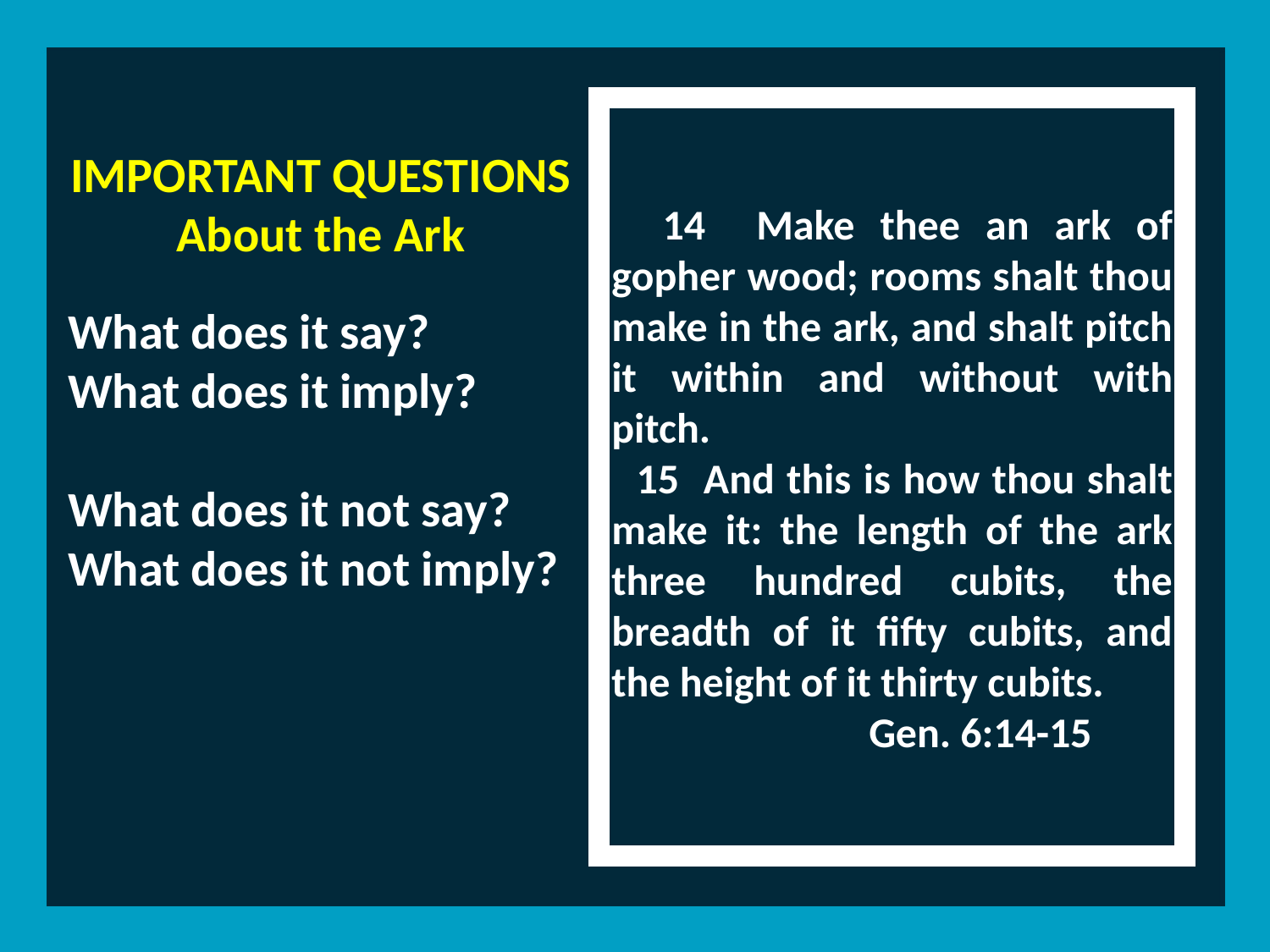

14  Make thee an ark of gopher wood; rooms shalt thou make in the ark, and shalt pitch it within and without with pitch.
  15  And this is how thou shalt make it: the length of the ark three hundred cubits, the breadth of it fifty cubits, and the height of it thirty cubits.
                           Gen. 6:14-15
IMPORTANT QUESTIONS
About the Ark

What does it say?
What does it imply?

What does it not say?
What does it not imply?